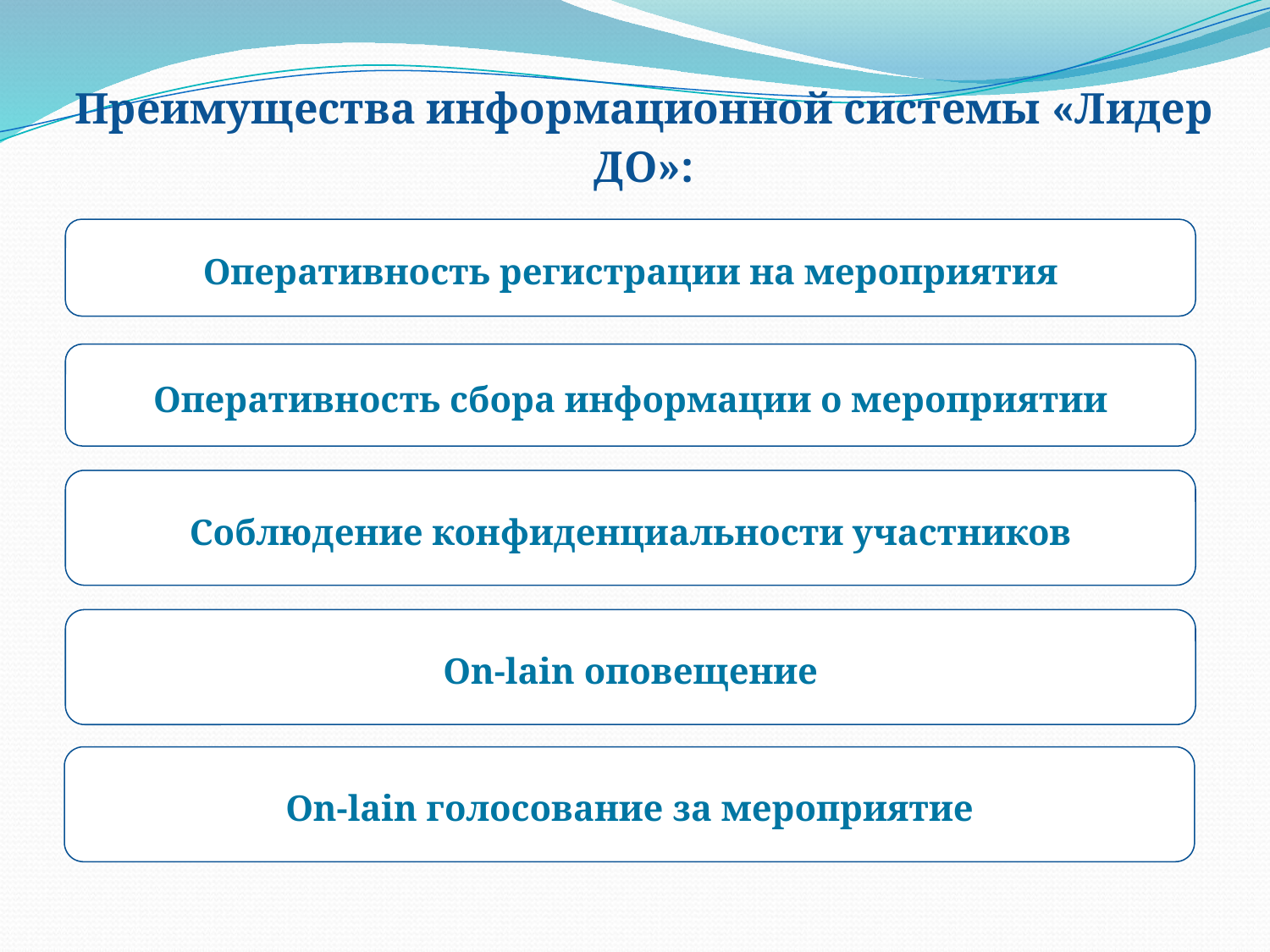

# Преимущества информационной системы «Лидер ДО»:
Оперативность регистрации на мероприятия
Оперативность сбора информации о мероприятии
Соблюдение конфиденциальности участников
On-lain оповещение
On-lain голосование за мероприятие